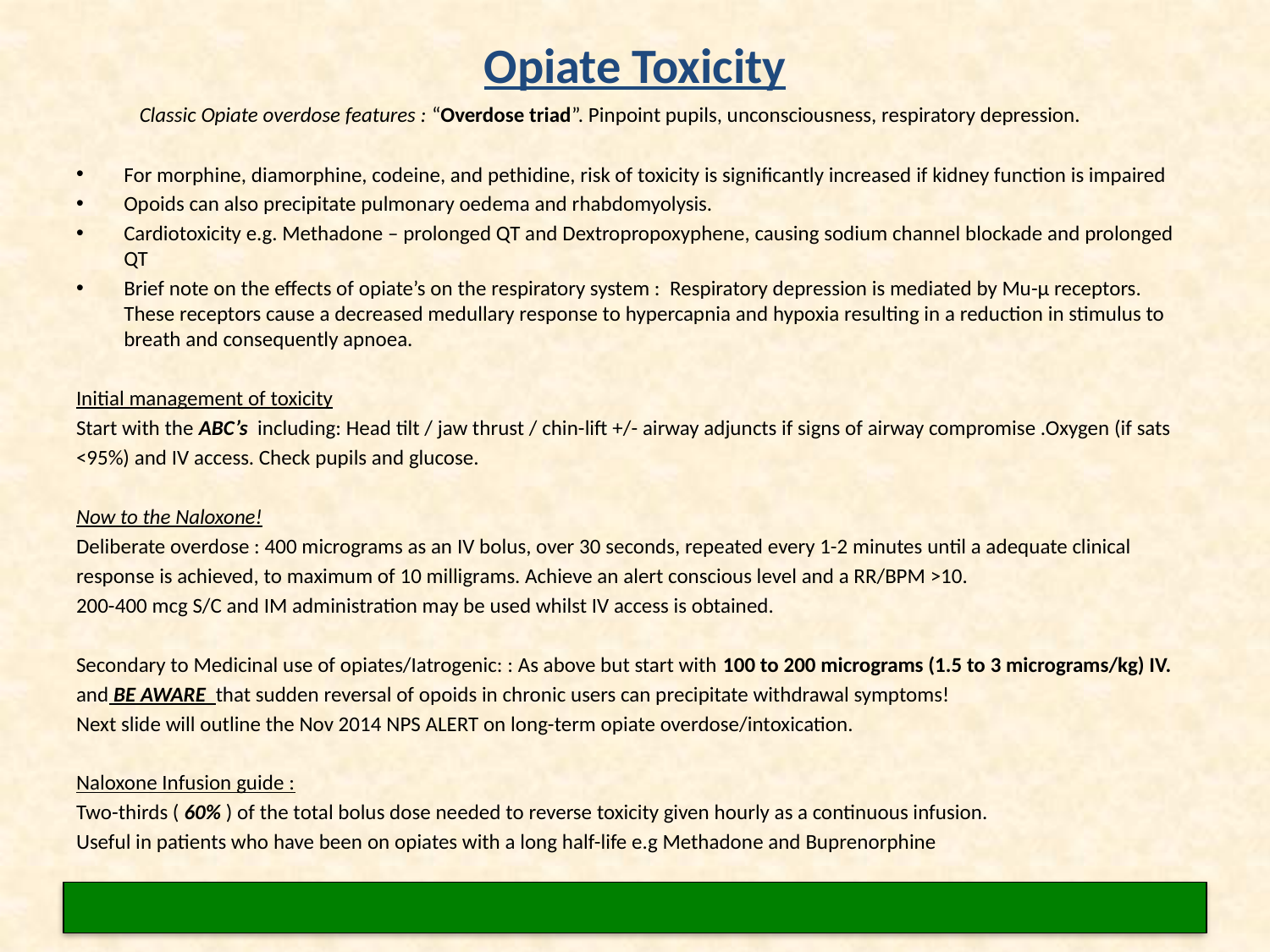

# Opiate Toxicity
             Classic Opiate overdose features : “Overdose triad”. Pinpoint pupils, unconsciousness, respiratory depression.

For morphine, diamorphine, codeine, and pethidine, risk of toxicity is significantly increased if kidney function is impaired
Opoids can also precipitate pulmonary oedema and rhabdomyolysis.
Cardiotoxicity e.g. Methadone – prolonged QT and Dextropropoxyphene, causing sodium channel blockade and prolonged QT
Brief note on the effects of opiate’s on the respiratory system :  Respiratory depression is mediated by Mu-μ receptors. These receptors cause a decreased medullary response to hypercapnia and hypoxia resulting in a reduction in stimulus to breath and consequently apnoea.

Initial management of toxicity
Start with the ABC’s  including: Head tilt / jaw thrust / chin-lift +/- airway adjuncts if signs of airway compromise .Oxygen (if sats
<95%) and IV access. Check pupils and glucose.

Now to the Naloxone!
Deliberate overdose : 400 micrograms as an IV bolus, over 30 seconds, repeated every 1-2 minutes until a adequate clinical
response is achieved, to maximum of 10 milligrams. Achieve an alert conscious level and a RR/BPM >10.
200-400 mcg S/C and IM administration may be used whilst IV access is obtained.

Secondary to Medicinal use of opiates/Iatrogenic: : As above but start with 100 to 200 micrograms (1.5 to 3 micrograms/kg) IV.
and BE AWARE  that sudden reversal of opoids in chronic users can precipitate withdrawal symptoms!
Next slide will outline the Nov 2014 NPS ALERT on long-term opiate overdose/intoxication.

Naloxone Infusion guide :
Two-thirds ( 60% ) of the total bolus dose needed to reverse toxicity given hourly as a continuous infusion.
Useful in patients who have been on opiates with a long half-life e.g Methadone and Buprenorphine